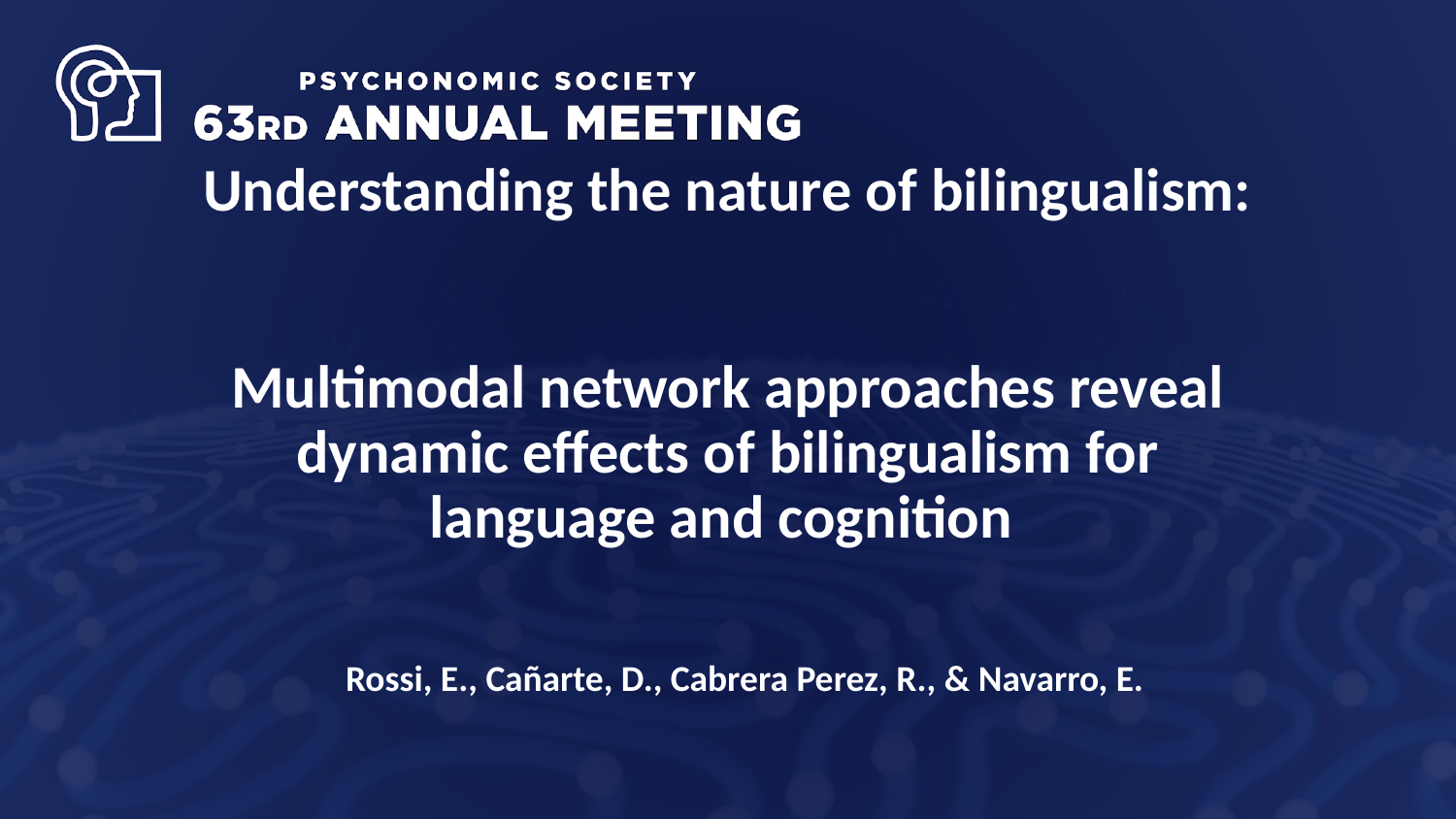

# Understanding the nature of bilingualism: Multimodal network approaches reveal dynamic effects of bilingualism for language and cognition
Rossi, E., Cañarte, D., Cabrera Perez, R., & Navarro, E.